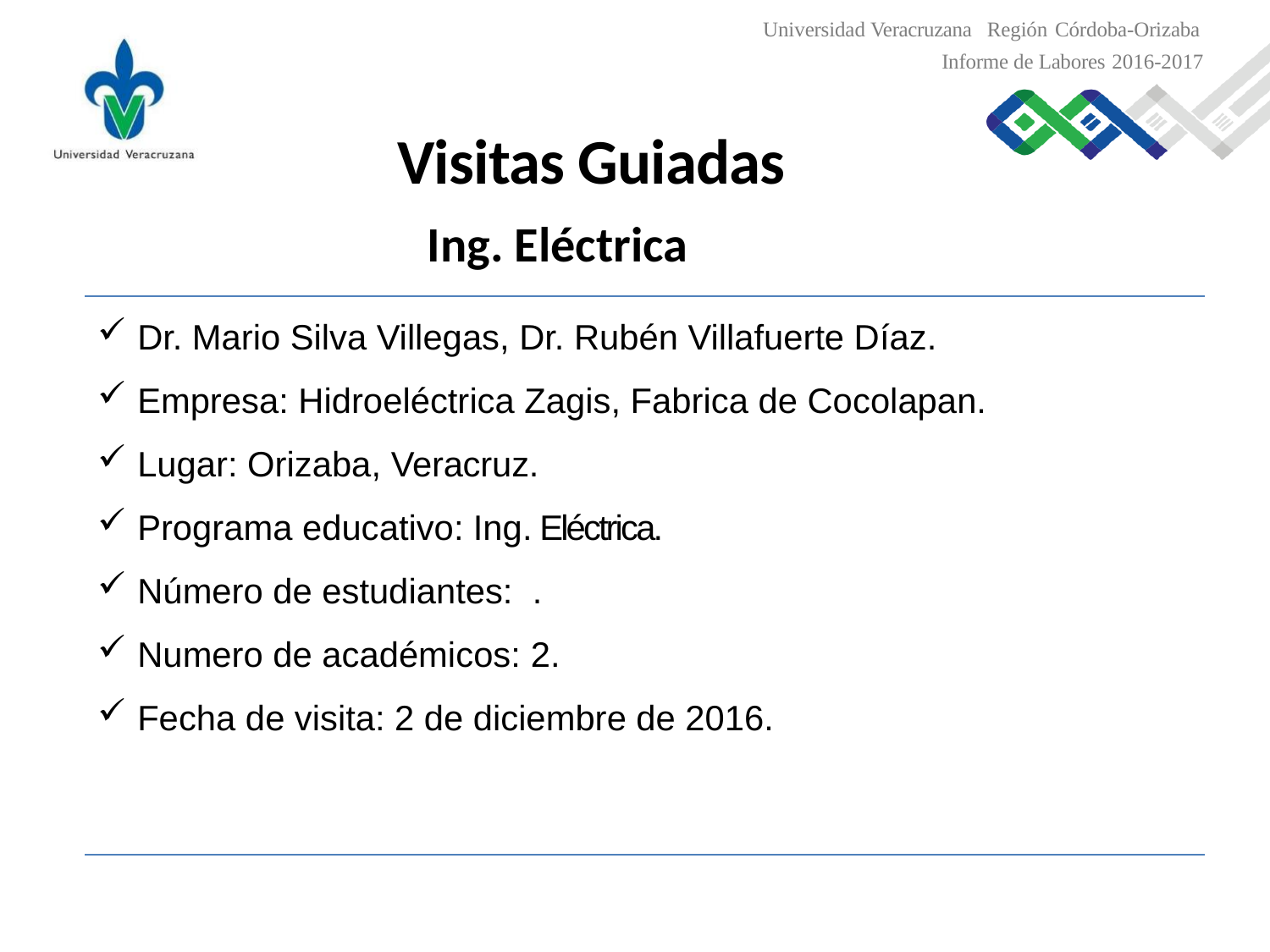

Universidad Veracruzana   Región Córdoba-Orizaba
Informe de Labores 2016-2017

Visitas Guiadas
Ing. Eléctrica

Dr. Mario Silva Villegas, Dr. Rubén Villafuerte Díaz.
Empresa: Hidroeléctrica Zagis, Fabrica de Cocolapan.
Lugar: Orizaba, Veracruz.
Programa educativo: Ing. Eléctrica.
Número de estudiantes:  .
Numero de académicos: 2.
Fecha de visita: 2 de diciembre de 2016.